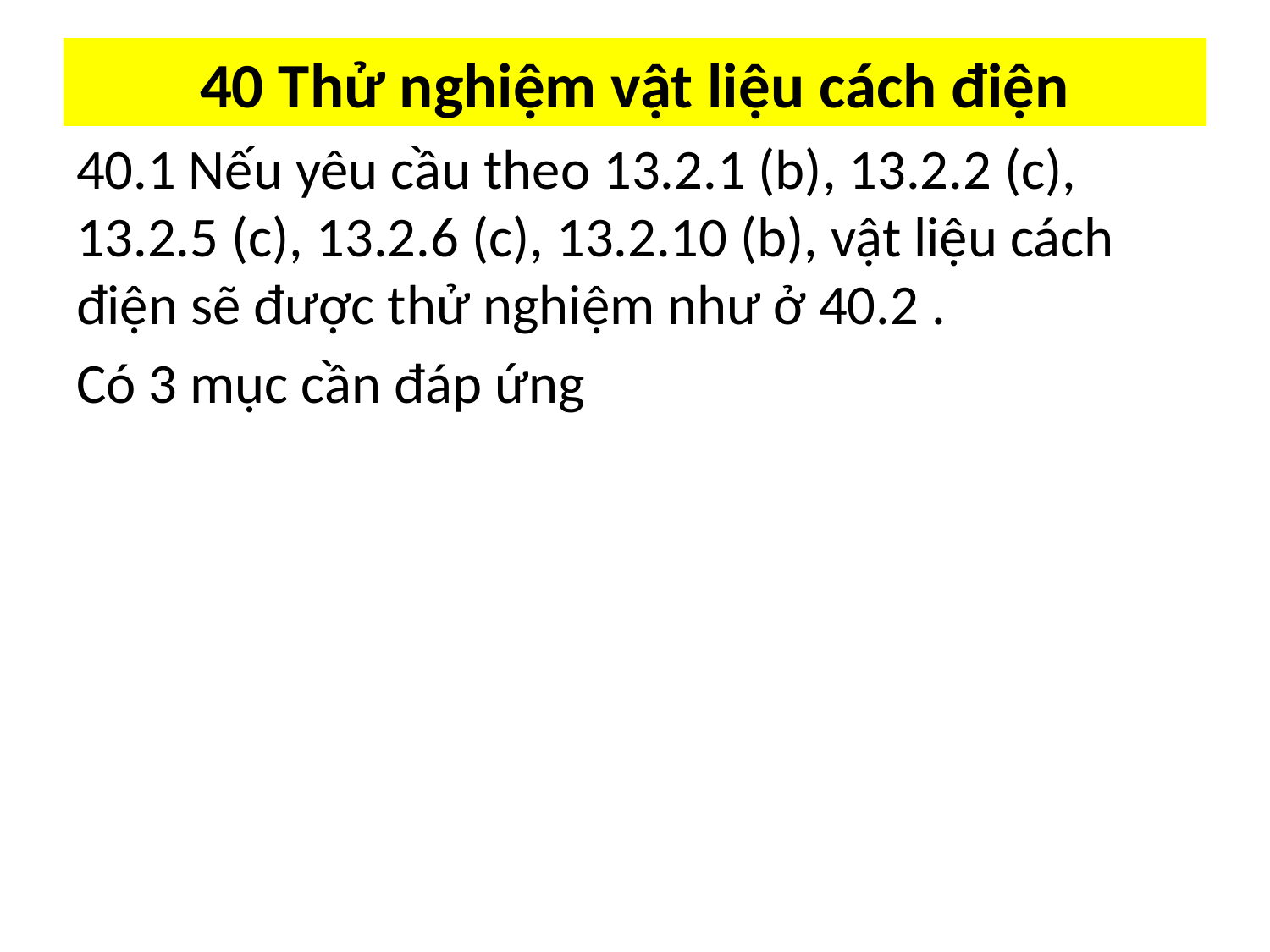

# 40 Thử nghiệm vật liệu cách điện
40.1 Nếu yêu cầu theo 13.2.1 (b), 13.2.2 (c), 13.2.5 (c), 13.2.6 (c), 13.2.10 (b), vật liệu cách điện sẽ được thử nghiệm như ở 40.2 .
Có 3 mục cần đáp ứng